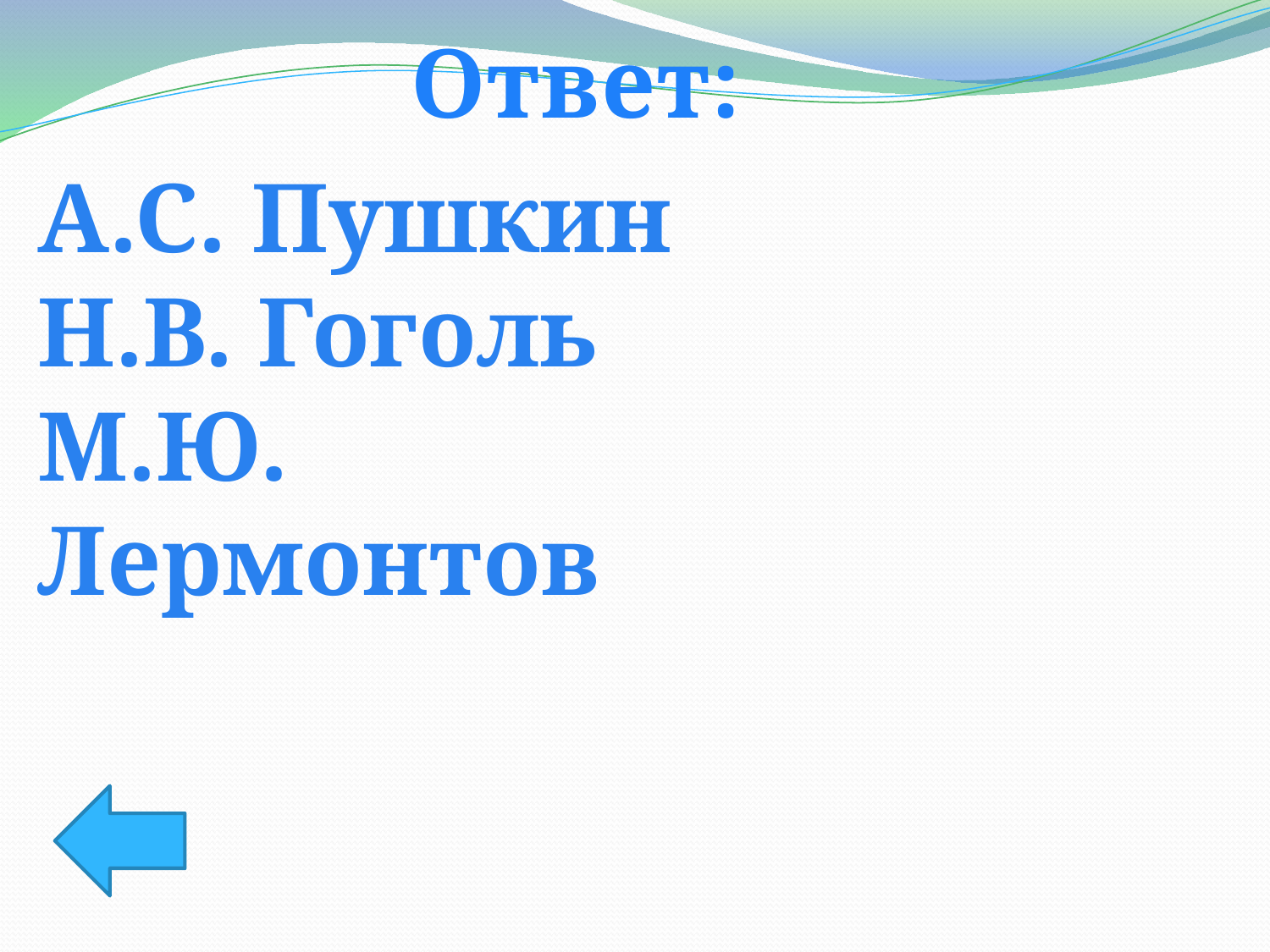

Ответ:
А.С. Пушкин
Н.В. Гоголь
М.Ю. Лермонтов